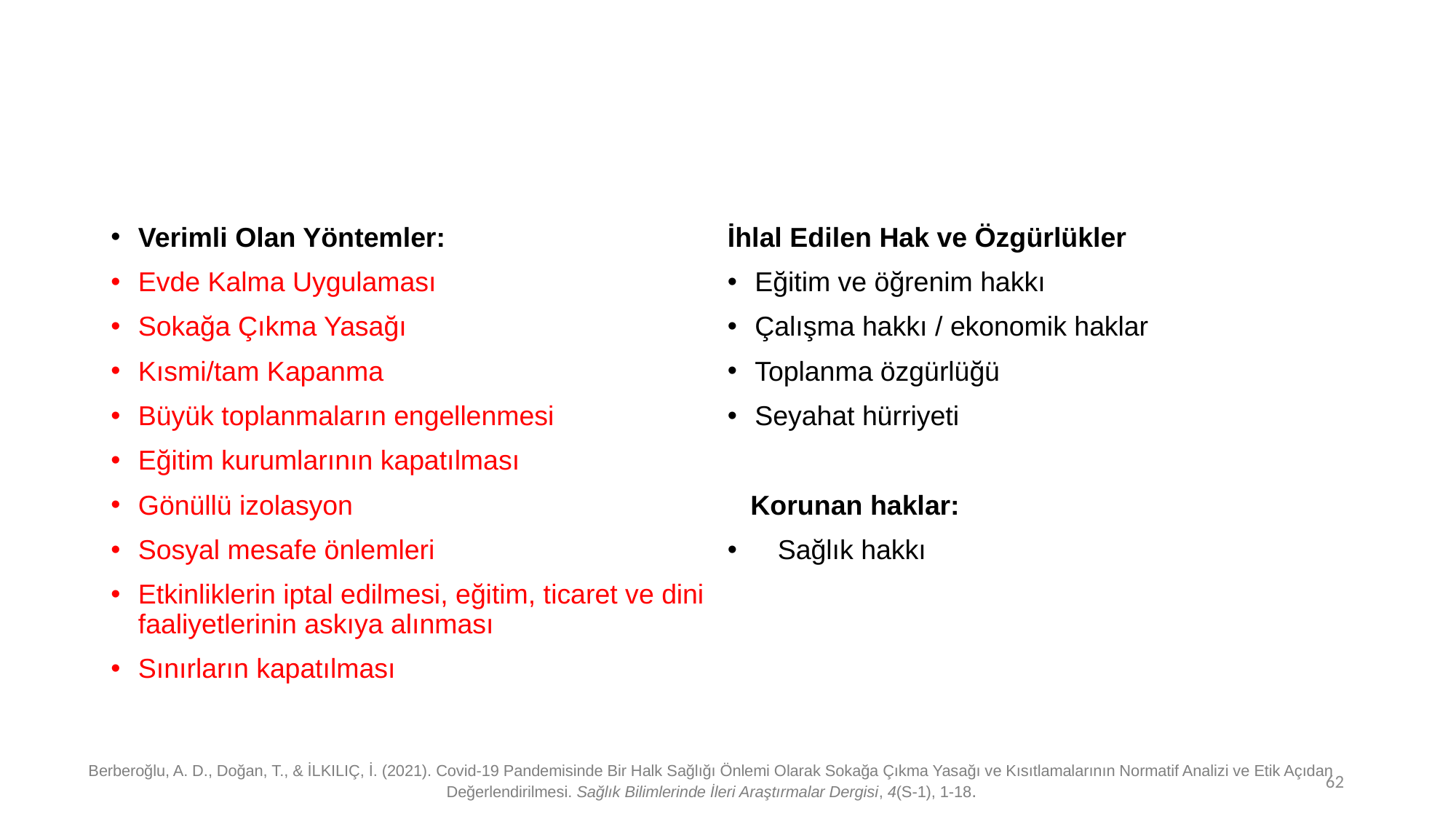

#
Verimli Olan Yöntemler:
Evde Kalma Uygulaması
Sokağa Çıkma Yasağı
Kısmi/tam Kapanma
Büyük toplanmaların engellenmesi
Eğitim kurumlarının kapatılması
Gönüllü izolasyon
Sosyal mesafe önlemleri
Etkinliklerin iptal edilmesi, eğitim, ticaret ve dini faaliyetlerinin askıya alınması
Sınırların kapatılması

İhlal Edilen Hak ve Özgürlükler
Eğitim ve öğrenim hakkı
Çalışma hakkı / ekonomik haklar
Toplanma özgürlüğü
Seyahat hürriyeti

   Korunan haklar:
   Sağlık hakkı
Berberoğlu, A. D., Doğan, T., & İLKILIÇ, İ. (2021). Covid-19 Pandemisinde Bir Halk Sağlığı Önlemi Olarak Sokağa Çıkma Yasağı ve Kısıtlamalarının Normatif Analizi ve Etik Açıdan Değerlendirilmesi. Sağlık Bilimlerinde İleri Araştırmalar Dergisi, 4(S-1), 1-18.
62